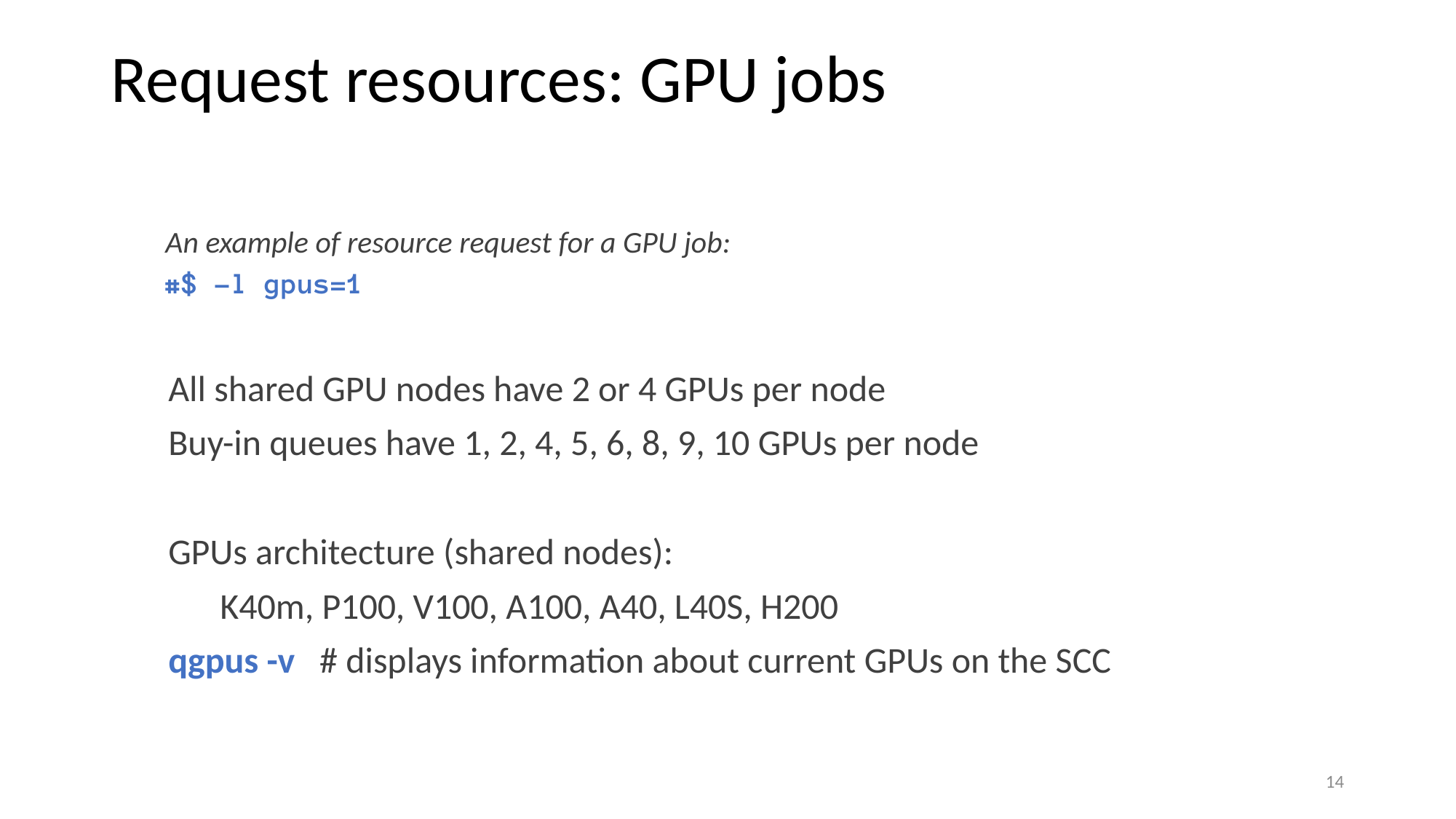

# Request resources: GPU jobs

An example of resource request for a GPU job:
#$ -l gpus=1

       All shared GPU nodes have 2 or 4 GPUs per node
       Buy-in queues have 1, 2, 4, 5, 6, 8, 9, 10 GPUs per node

       GPUs architecture (shared nodes):
	K40m, P100, V100, A100, A40, L40S, H200
       qgpus -v   # displays information about current GPUs on the SCC

14